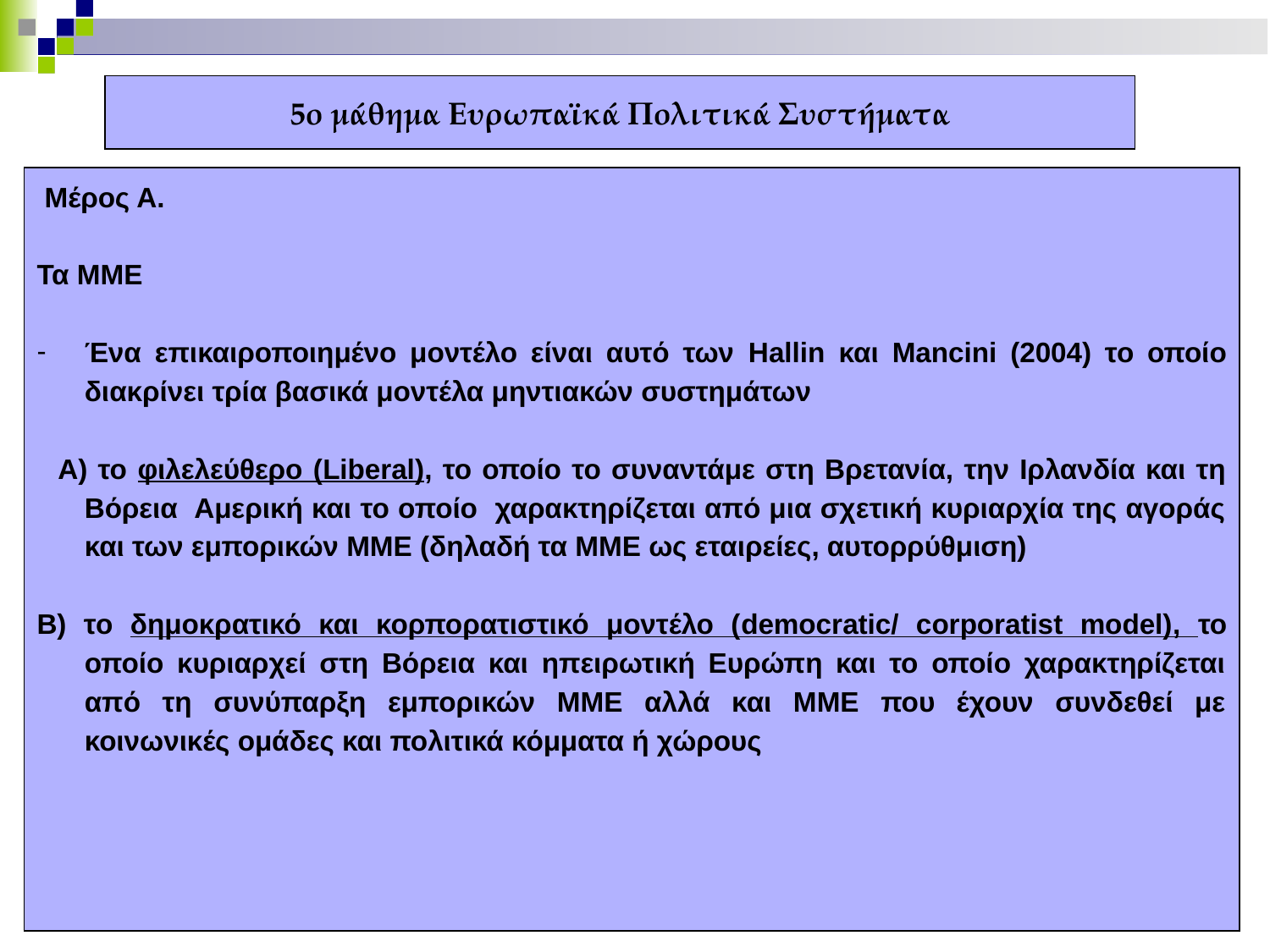

5ο μάθημα Ευρωπαϊκά Πολιτικά Συστήματα
 Μέρος Α.

Τα ΜΜΕ

Ένα επικαιροποιημένο μοντέλο είναι αυτό των Hallin και Mancini (2004) το οποίο διακρίνει τρία βασικά μοντέλα μηντιακών συστημάτων

  Α) το φιλελεύθερο (Liberal), το οποίο το συναντάμε στη Βρετανία, την Ιρλανδία και τη Βόρεια  Αμερική και το οποίο  χαρακτηρίζεται από μια σχετική κυριαρχία της αγοράς και των εμπορικών ΜΜΕ (δηλαδή τα ΜΜΕ ως εταιρείες, αυτορρύθμιση)

Β) το δημοκρατικό και κορπορατιστικό μοντέλο (democratic/ corporatist model), το οποίο κυριαρχεί στη Βόρεια και ηπειρωτική Ευρώπη και το οποίο χαρακτηρίζεται από τη συνύπαρξη εμπορικών ΜΜΕ αλλά και ΜΜΕ που έχουν συνδεθεί με κοινωνικές ομάδες και πολιτικά κόμματα ή χώρους